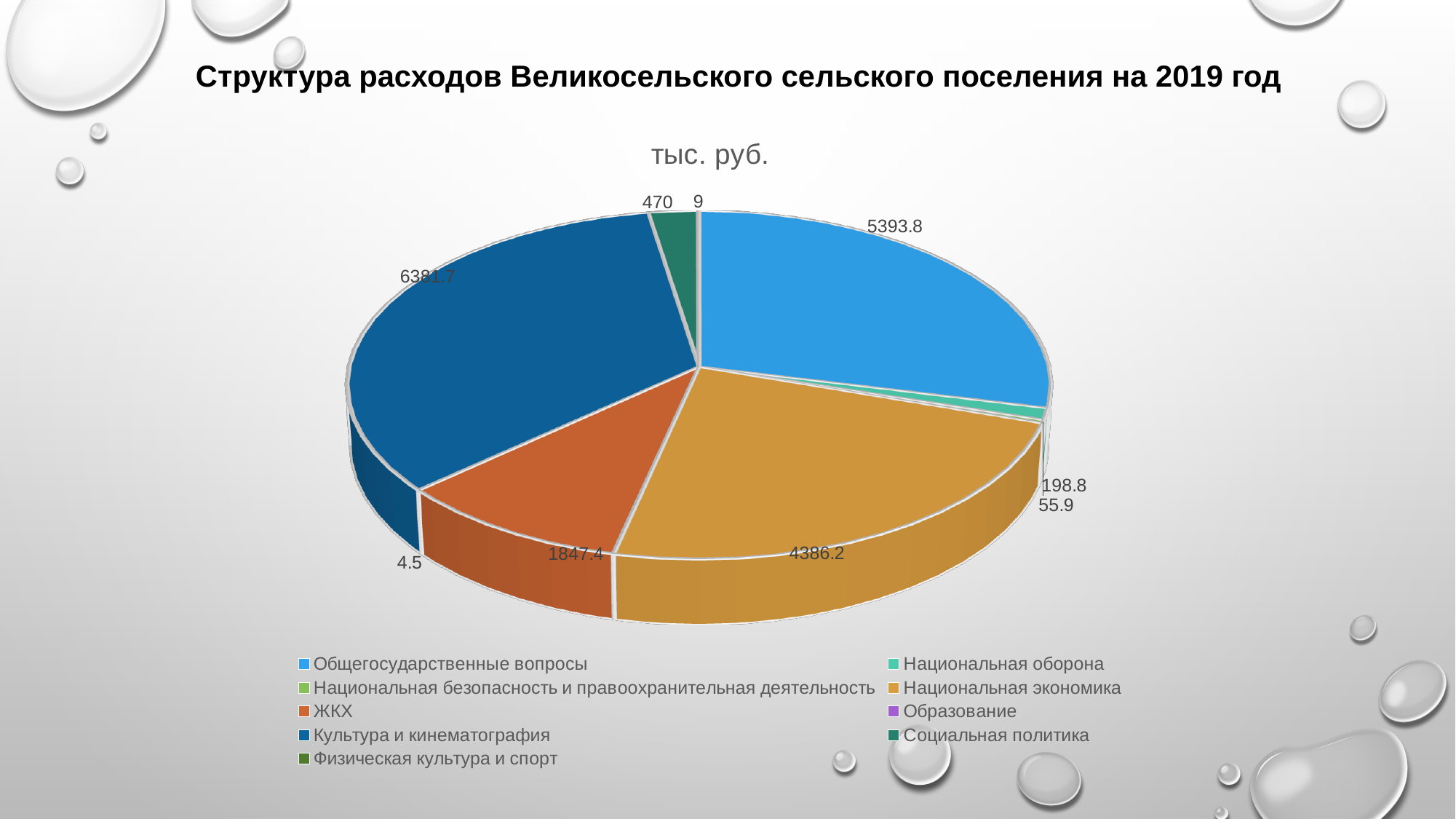

Структура расходов Великосельского сельского поселения на 2019 год

[unsupported chart]